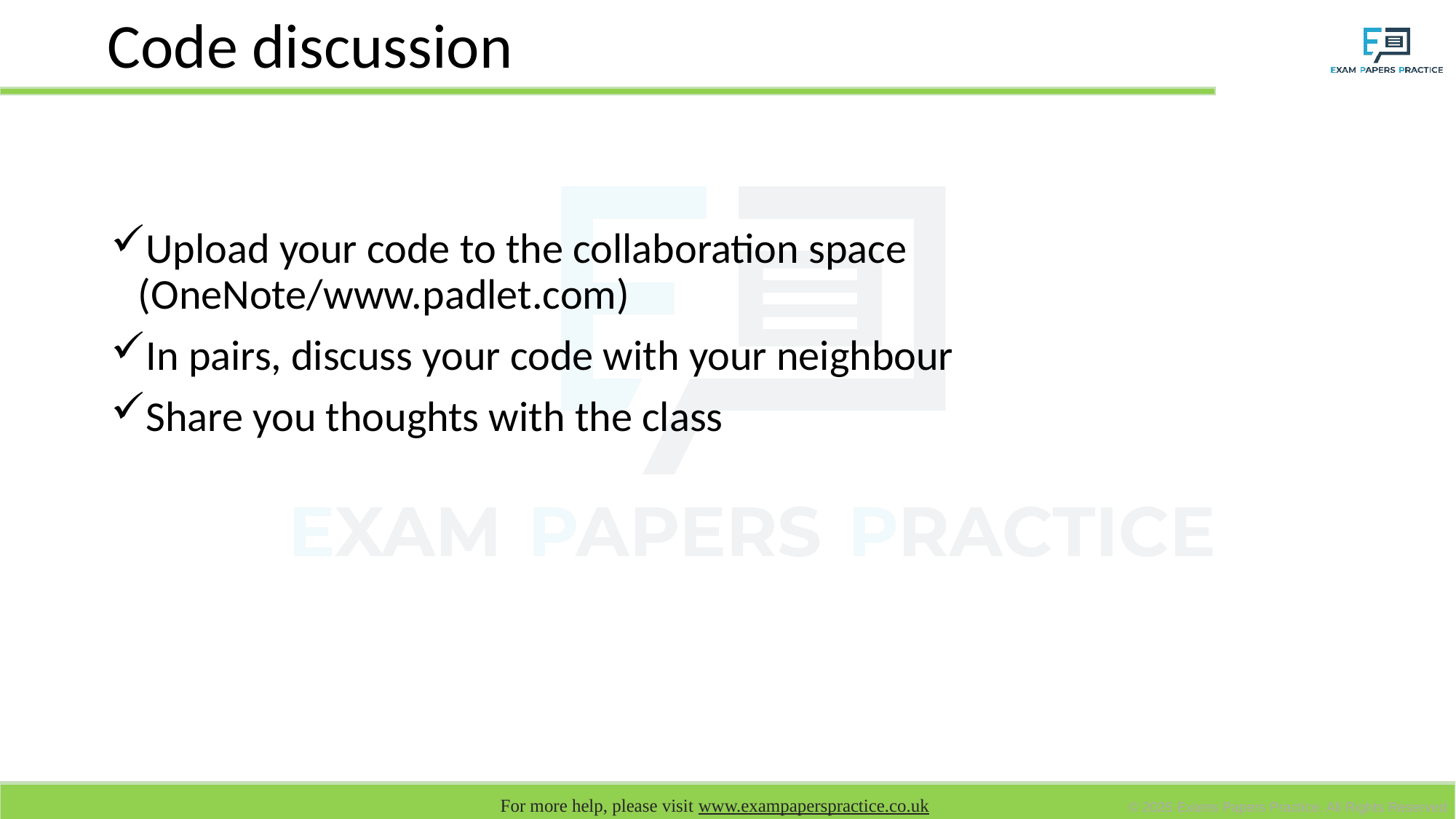

# Code discussion
Upload your code to the collaboration space (OneNote/www.padlet.com)
In pairs, discuss your code with your neighbour
Share you thoughts with the class